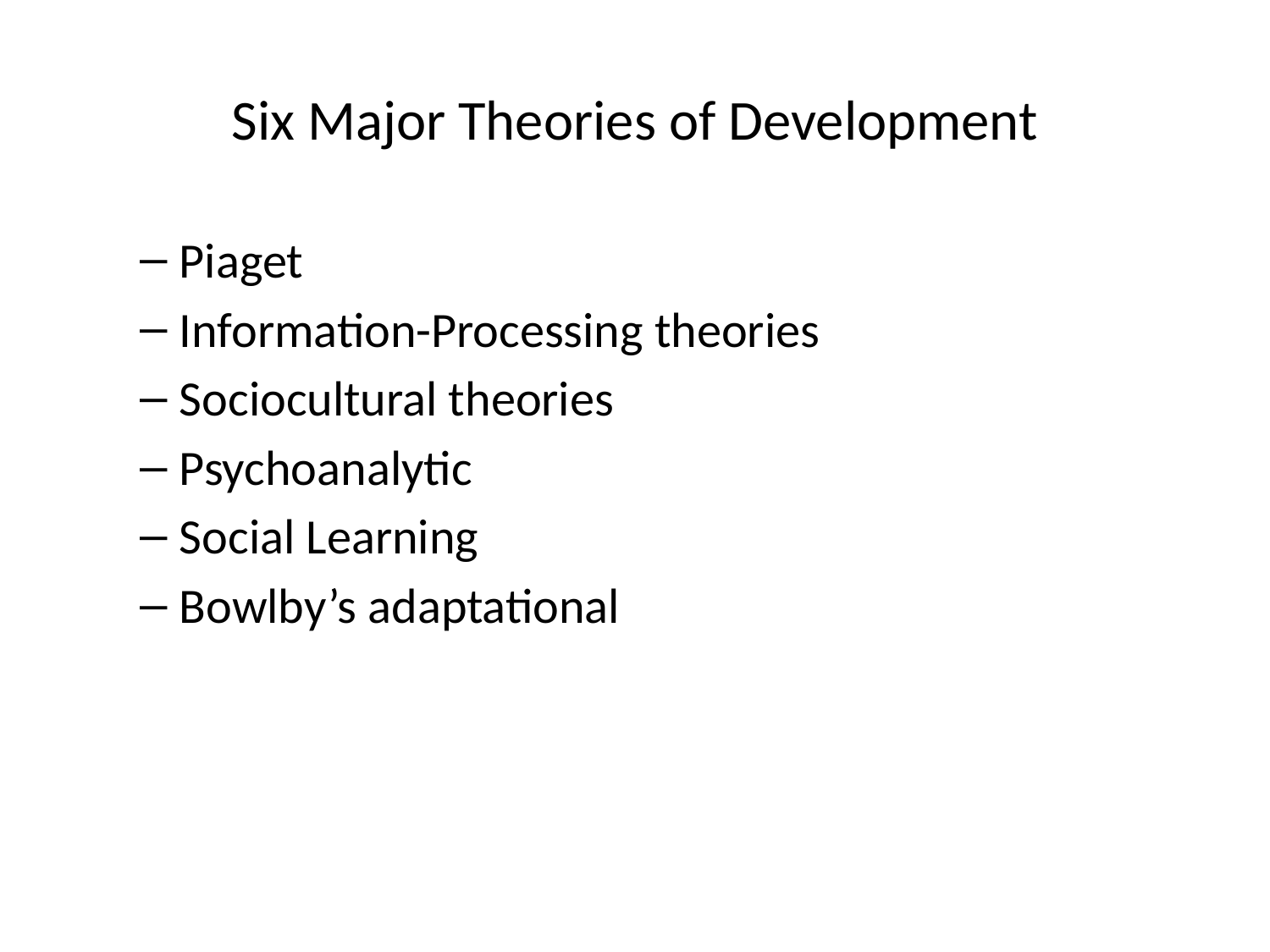

# Six Major Theories of Development
Piaget
Information-Processing theories
Sociocultural theories
Psychoanalytic
Social Learning
Bowlby’s adaptational